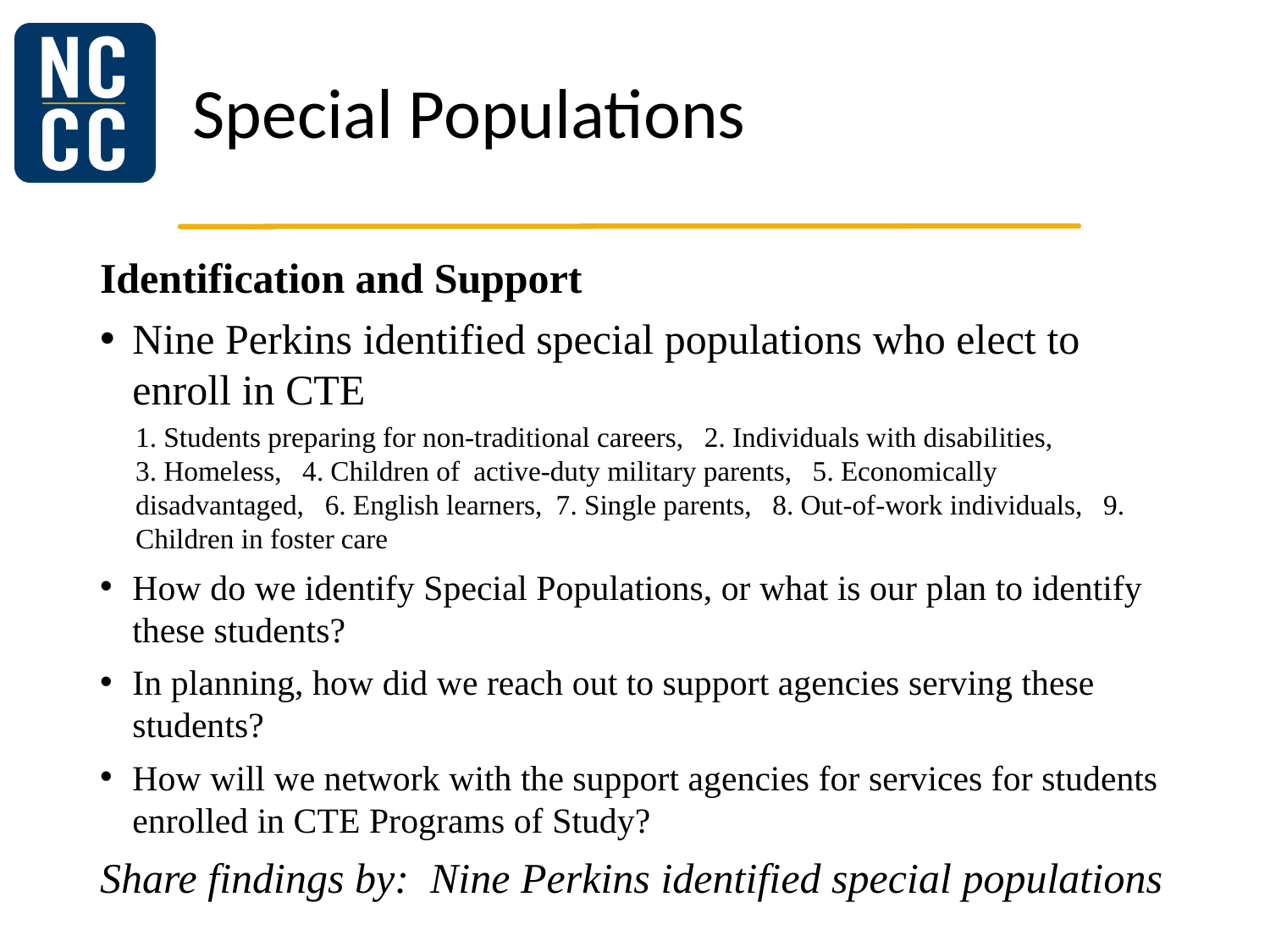

# Special Populations
Identification and Support
Nine Perkins identified special populations who elect to enroll in CTE
1. Students preparing for non-traditional careers,   2. Individuals with disabilities,
3. Homeless,   4. Children of  active-duty military parents,   5. Economically disadvantaged,   6. English learners,  7. Single parents,   8. Out-of-work individuals,   9. Children in foster care
How do we identify Special Populations, or what is our plan to identify these students?
In planning, how did we reach out to support agencies serving these students?
How will we network with the support agencies for services for students enrolled in CTE Programs of Study?
Share findings by:  Nine Perkins identified special populations